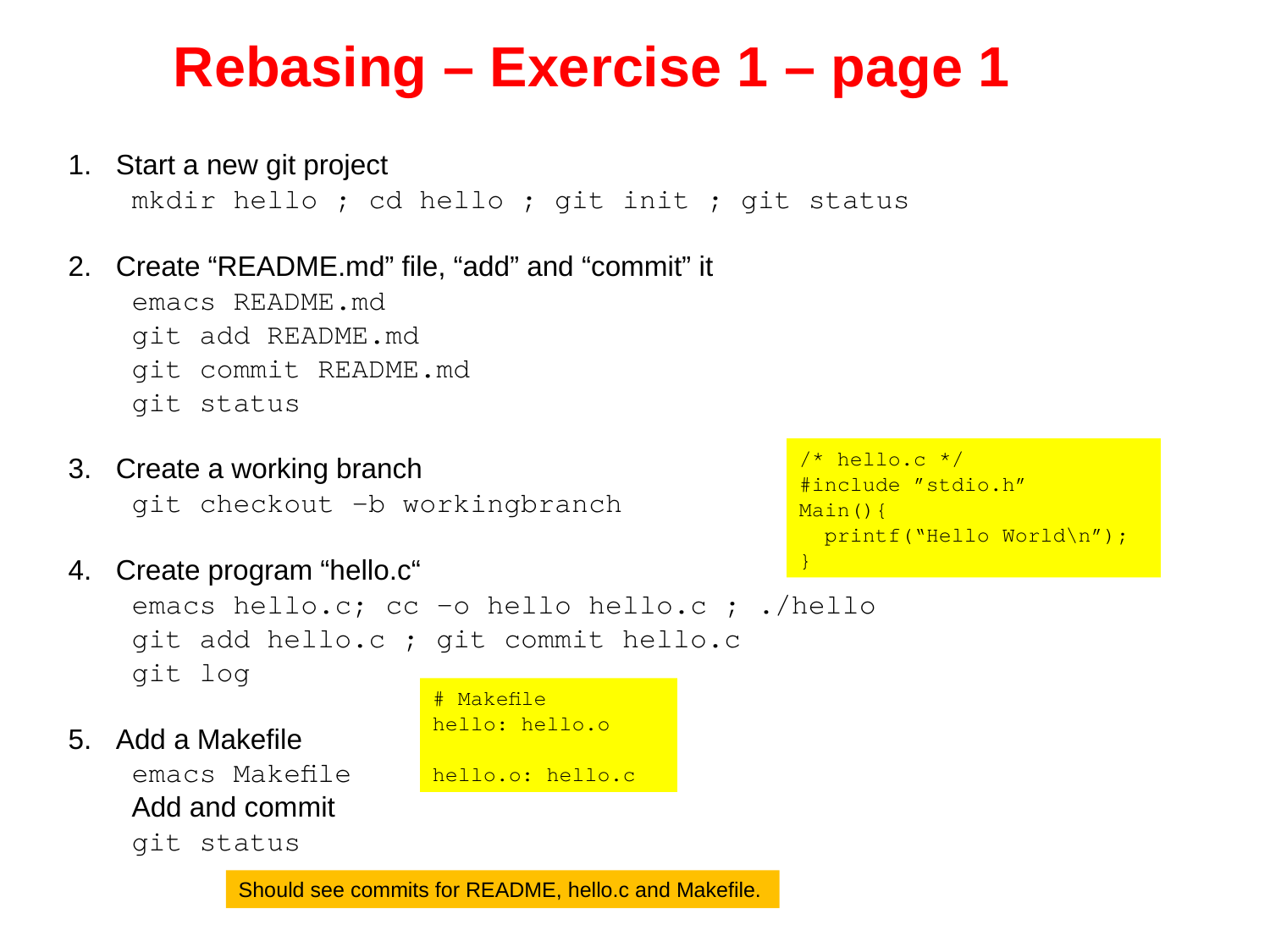

Rebasing – Exercise 1 – page 1

Start a new git project
mkdir hello ; cd hello ; git init ; git status

Create “README.md” file, “add” and “commit” it
emacs README.md
git add README.md
git commit README.md
git status

Create a working branch
git checkout –b workingbranch

Create program “hello.c“
emacs hello.c; cc -o hello hello.c ; ./hello
git add hello.c ; git commit hello.c
git log

Add a Makefile
emacs Makefile
Add and commit
git status

/* hello.c */
#include ”stdio.h”
Main(){
  printf(“Hello World\n”);
}
# Makefile
hello: hello.o

hello.o: hello.c
Should see commits for README, hello.c and Makefile.